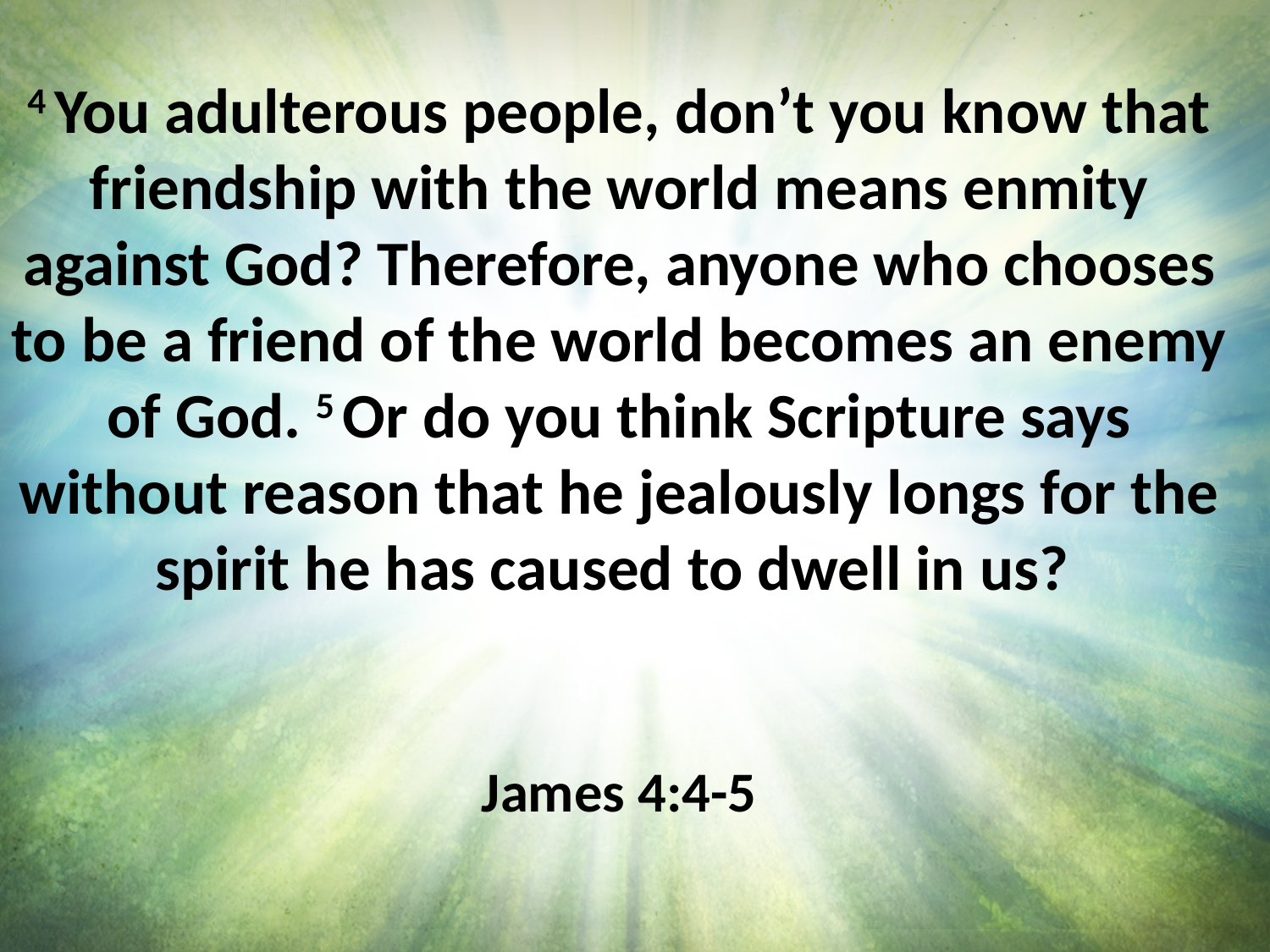

4 You adulterous people, don’t you know that friendship with the world means enmity against God? Therefore, anyone who chooses to be a friend of the world becomes an enemy of God. 5 Or do you think Scripture says without reason that he jealously longs for the spirit he has caused to dwell in us?
James 4:4-5